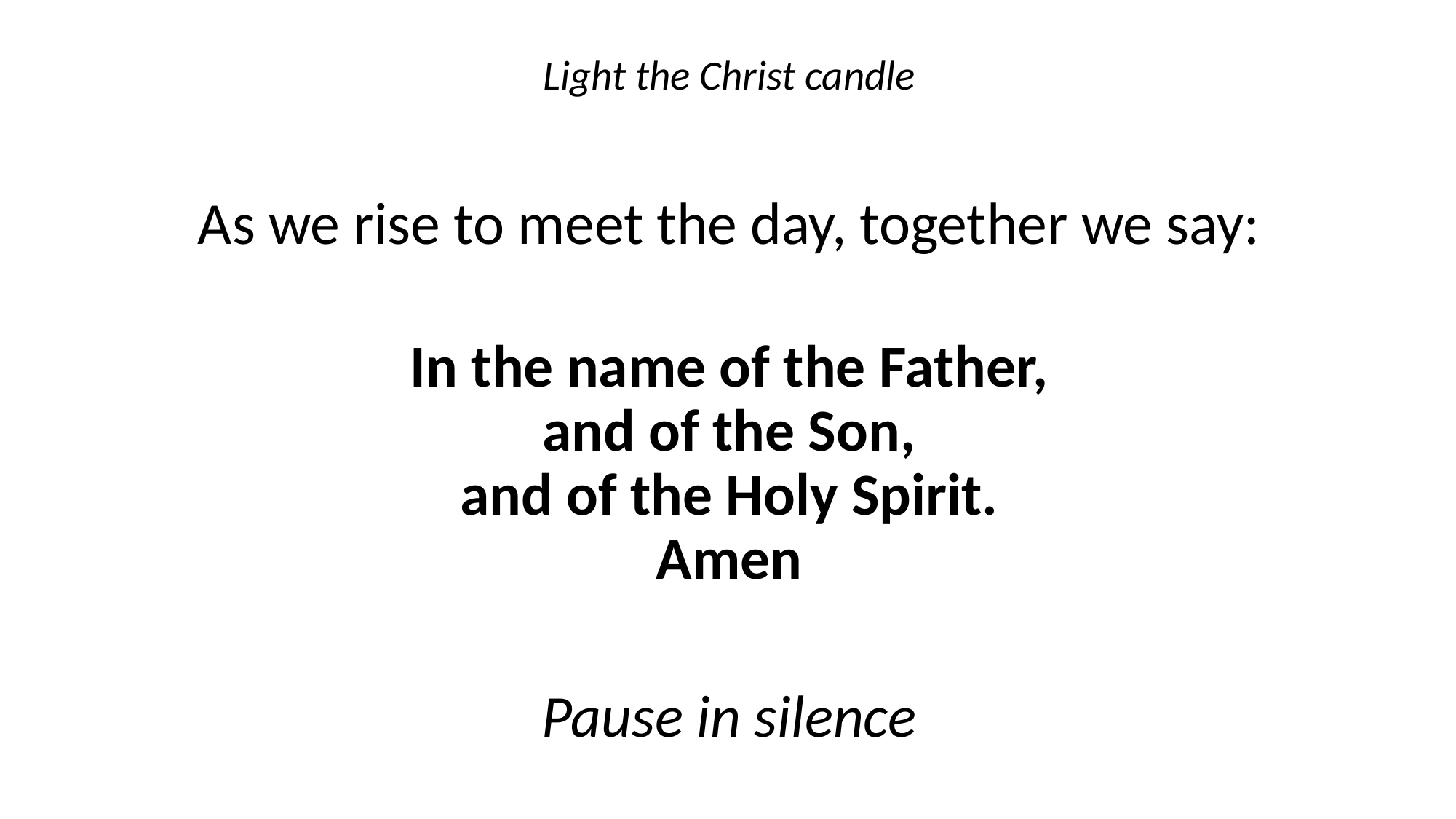

Light the Christ candle

As we rise to meet the day, together we say:
In the name of the Father,
and of the Son,
and of the Holy Spirit.
Amen

Pause in silence